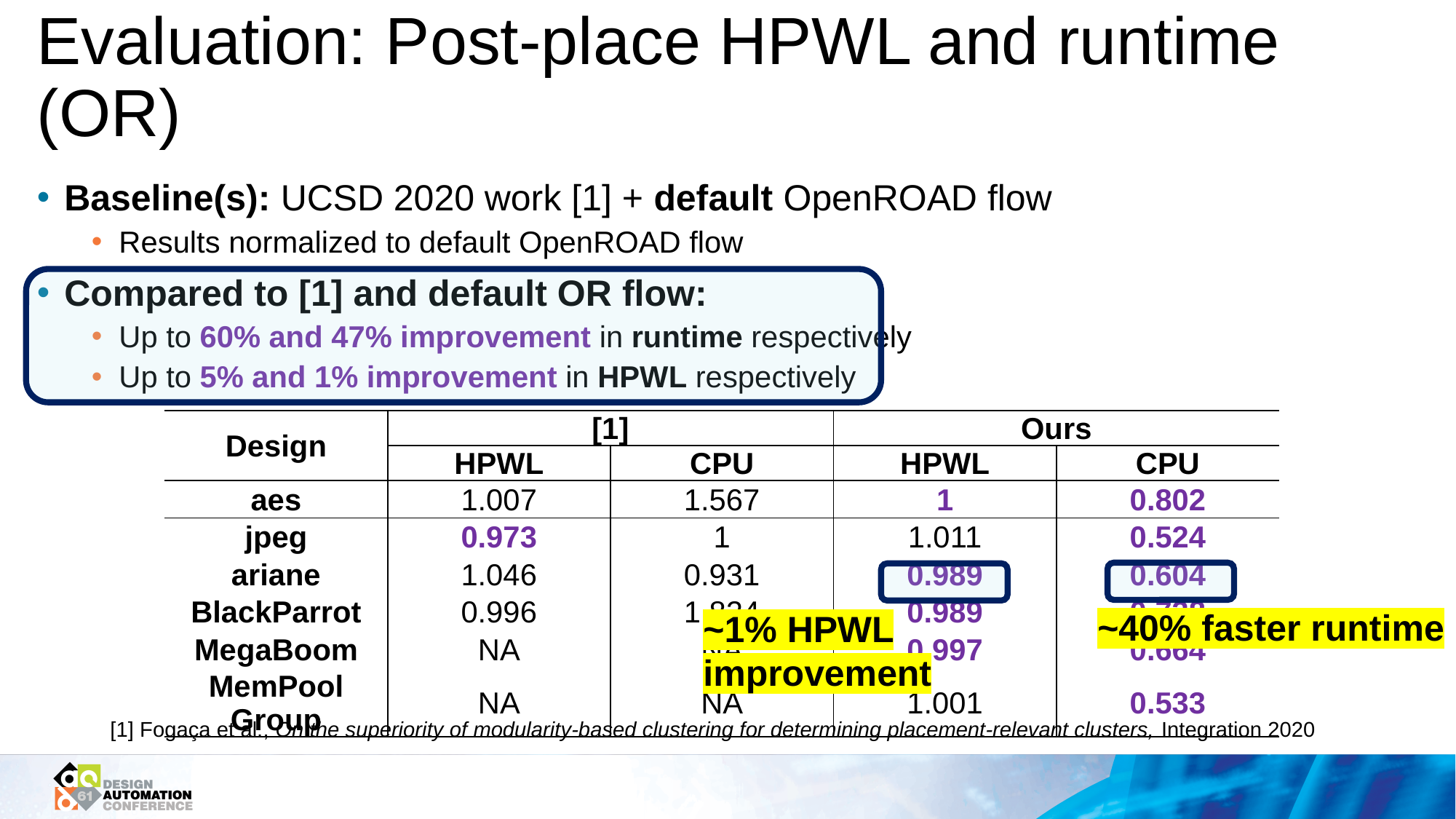

# Evaluation: Post-place HPWL and runtime (OR)
Baseline(s): UCSD 2020 work [1] + default OpenROAD flow
Results normalized to default OpenROAD flow
Compared to [1] and default OR flow:
Up to 60% and 47% improvement in runtime respectively
Up to 5% and 1% improvement in HPWL respectively

| Design | [1] |  | Ours |  |
| --- | --- | --- | --- | --- |
|  | HPWL | CPU | HPWL | CPU |
| aes | 1.007 | 1.567 | 1 | 0.802 |
| jpeg | 0.973 | 1 | 1.011 | 0.524 |
| ariane | 1.046 | 0.931 | 0.989 | 0.604 |
| BlackParrot | 0.996 | 1.824 | 0.989 | 0.738 |
| MegaBoom | NA | NA | 0.997 | 0.664 |
| MemPool Group | NA | NA | 1.001 | 0.533 |

~40% faster runtime
~1% HPWL improvement
[1] Fogaça et al., On the superiority of modularity-based clustering for determining placement-relevant clusters, Integration 2020